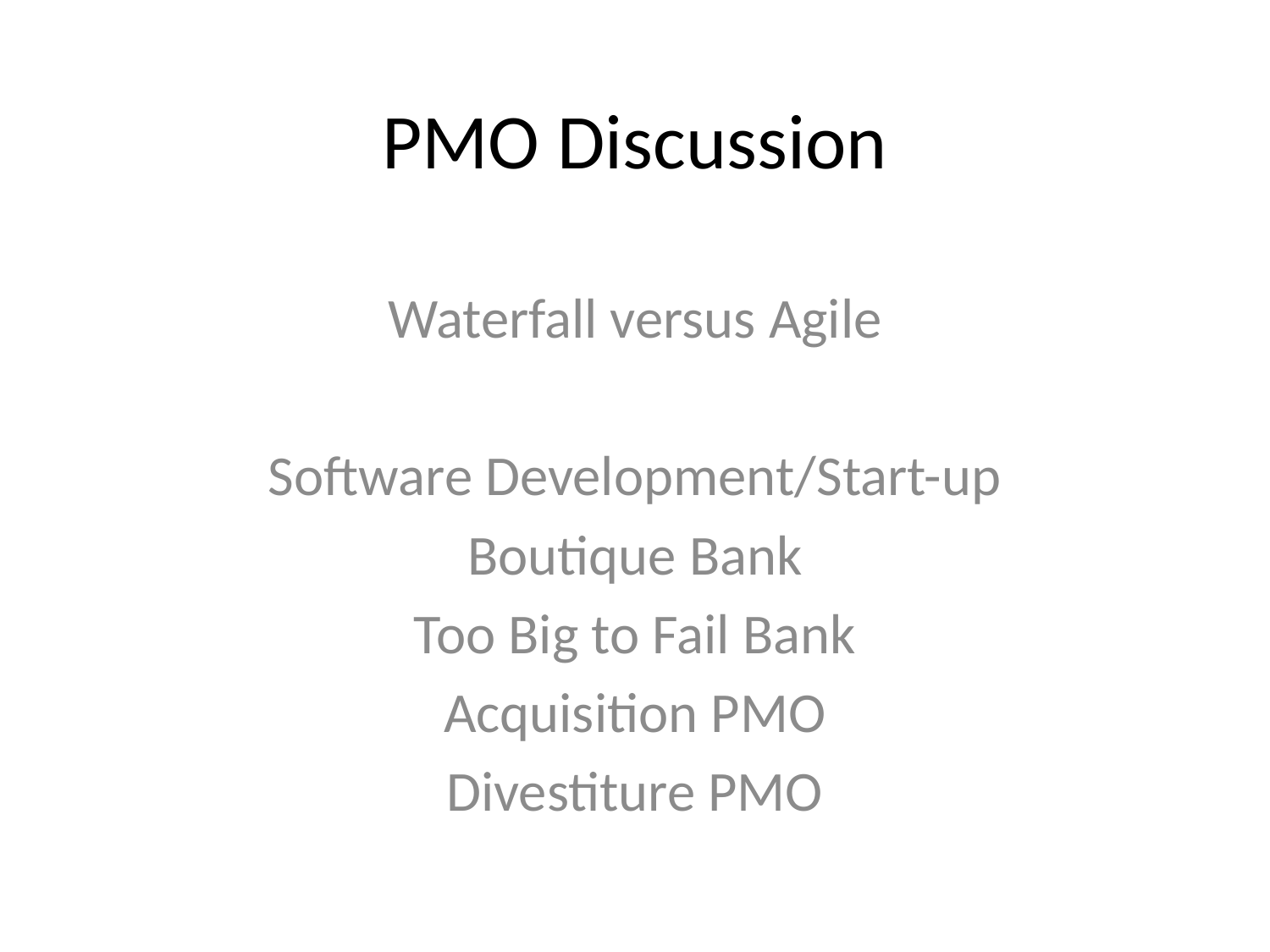

# PMO Discussion
Waterfall versus Agile

Software Development/Start-up
Boutique Bank
Too Big to Fail Bank
Acquisition PMO
Divestiture PMO